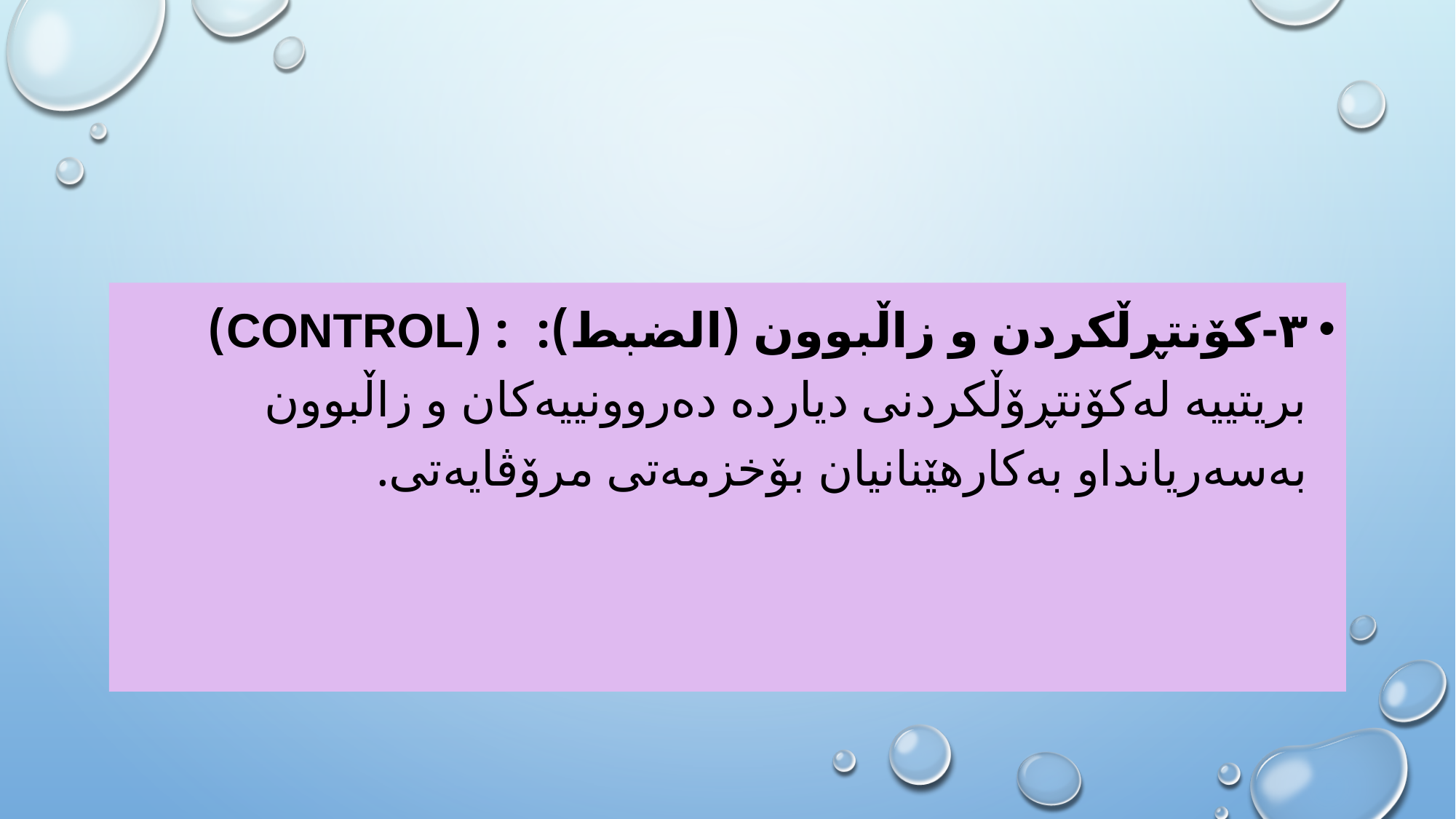

#
٣-كۆنتڕڵكردن و زاڵبوون (الضبط):  : (control) بریتییە لەكۆنتڕۆڵكردنی دیاردە دەروونییەكان و زاڵبوون بەسەریانداو بەكارهێنانیان بۆخزمەتی مرۆڤایەتی.